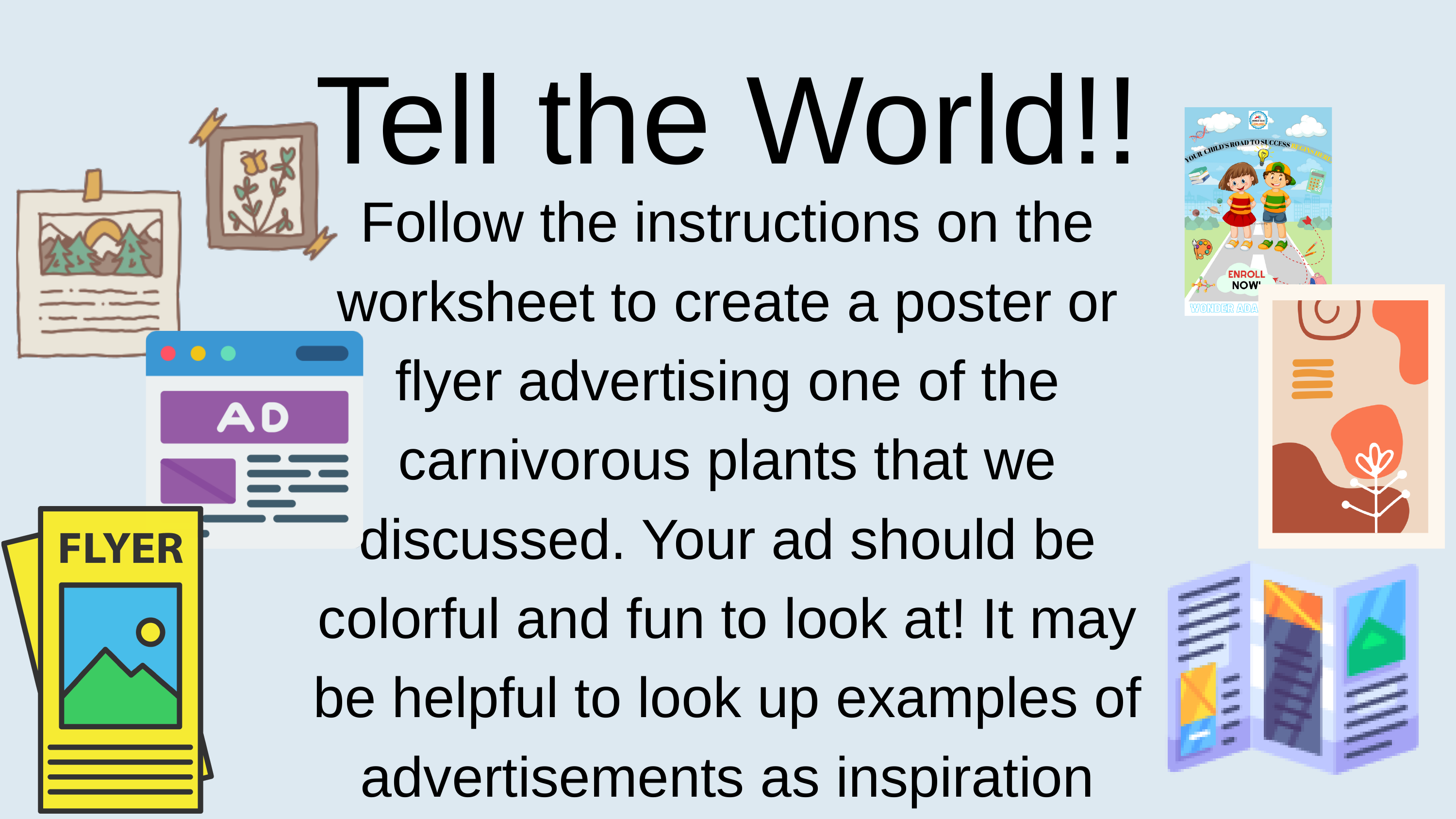

Tell the World!!

Follow the instructions on the worksheet to create a poster or flyer advertising one of the carnivorous plants that we discussed. Your ad should be colorful and fun to look at! It may be helpful to look up examples of advertisements as inspiration